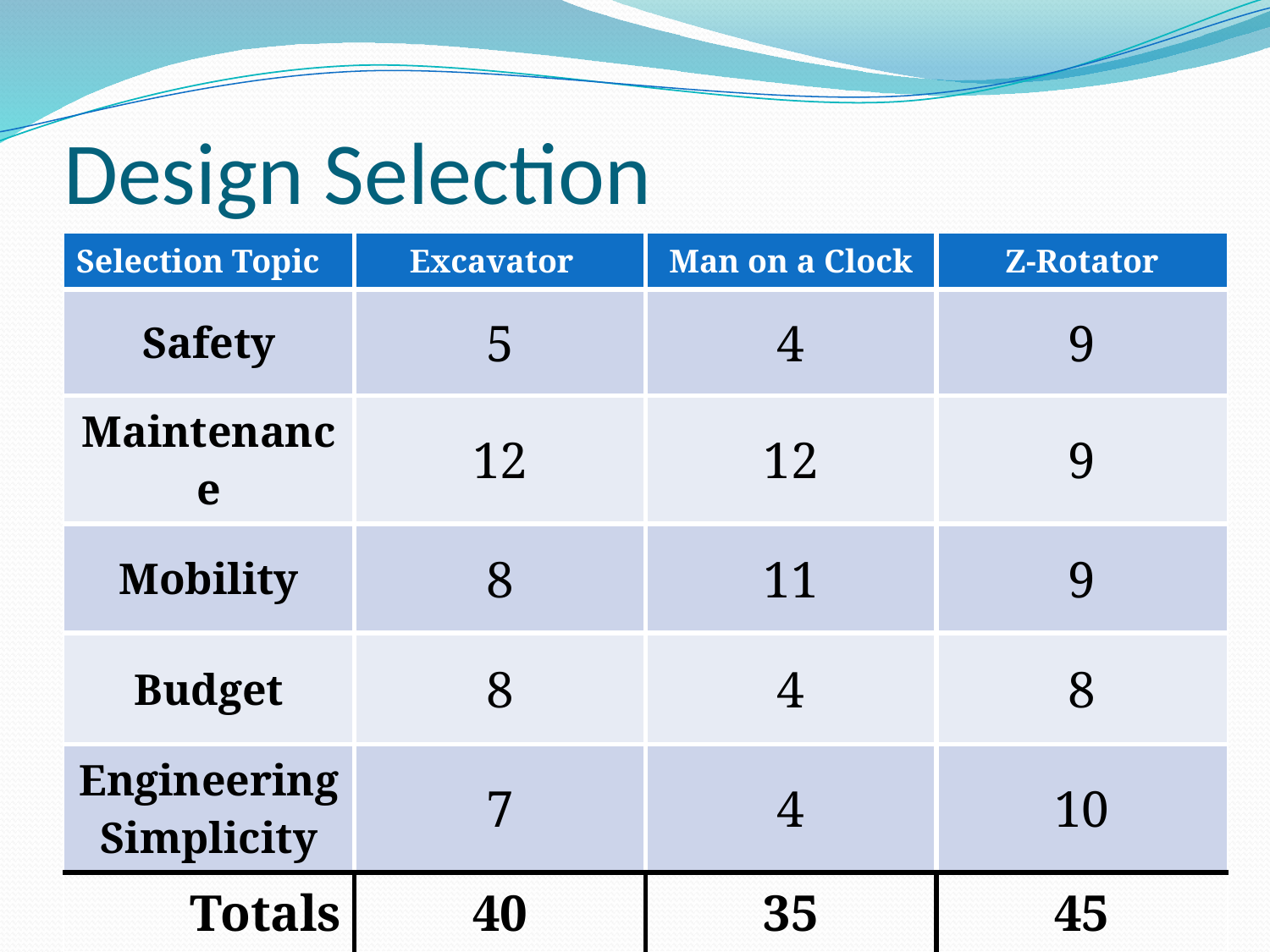

Design Selection
| Selection Topic | Excavator | Man on a Clock | Z-Rotator |
| --- | --- | --- | --- |
| Safety | 5 | 4 | 9 |
| Maintenance | 12 | 12 | 9 |
| Mobility | 8 | 11 | 9 |
| Budget | 8 | 4 | 8 |
| Engineering Simplicity | 7 | 4 | 10 |
| Totals | 40 | 35 | 45 |